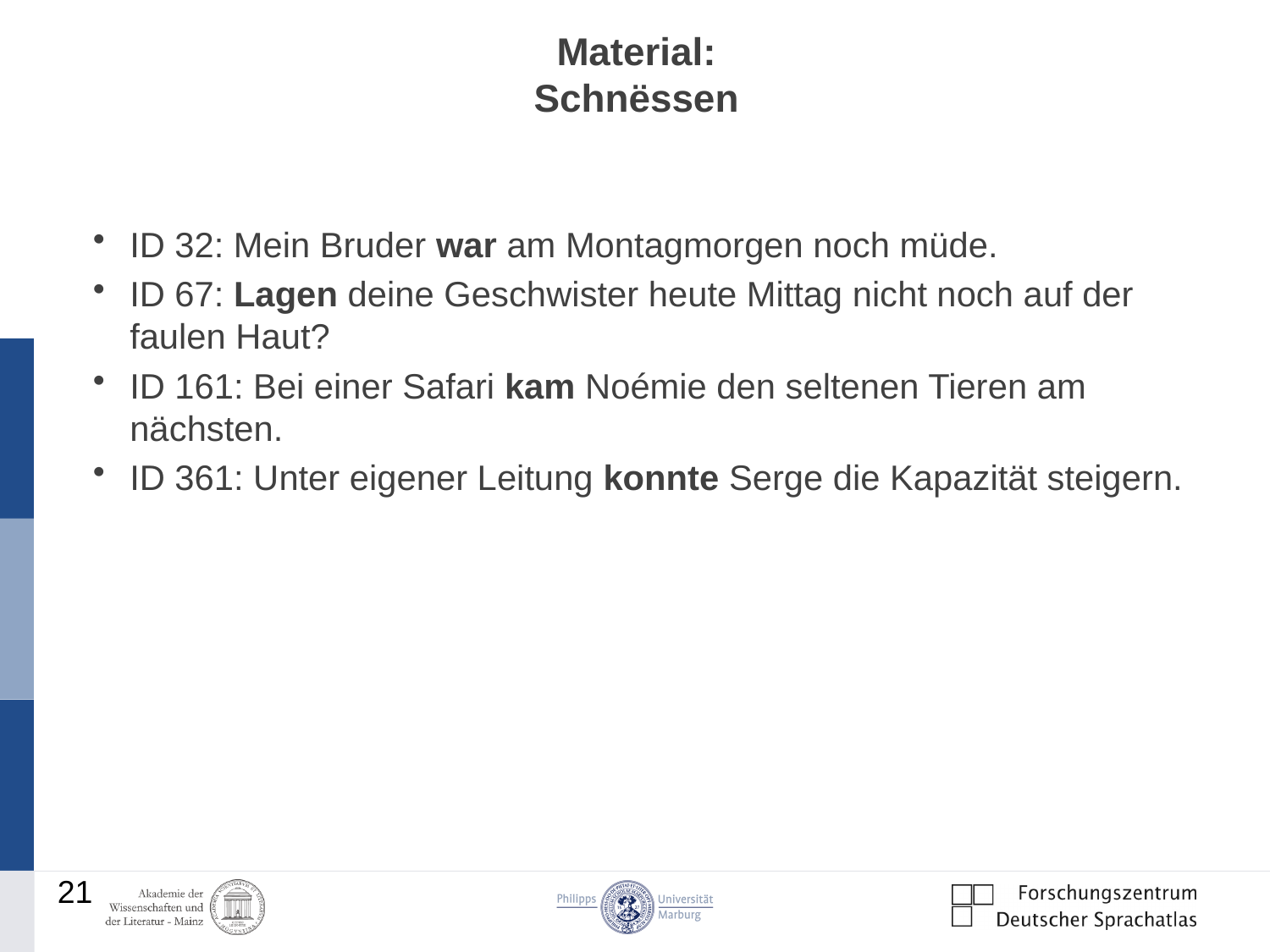

# Material: Schnëssen
ID 32: Mein Bruder war am Montagmorgen noch müde.
ID 67: Lagen deine Geschwister heute Mittag nicht noch auf der faulen Haut?
ID 161: Bei einer Safari kam Noémie den seltenen Tieren am nächsten.
ID 361: Unter eigener Leitung konnte Serge die Kapazität steigern.
21